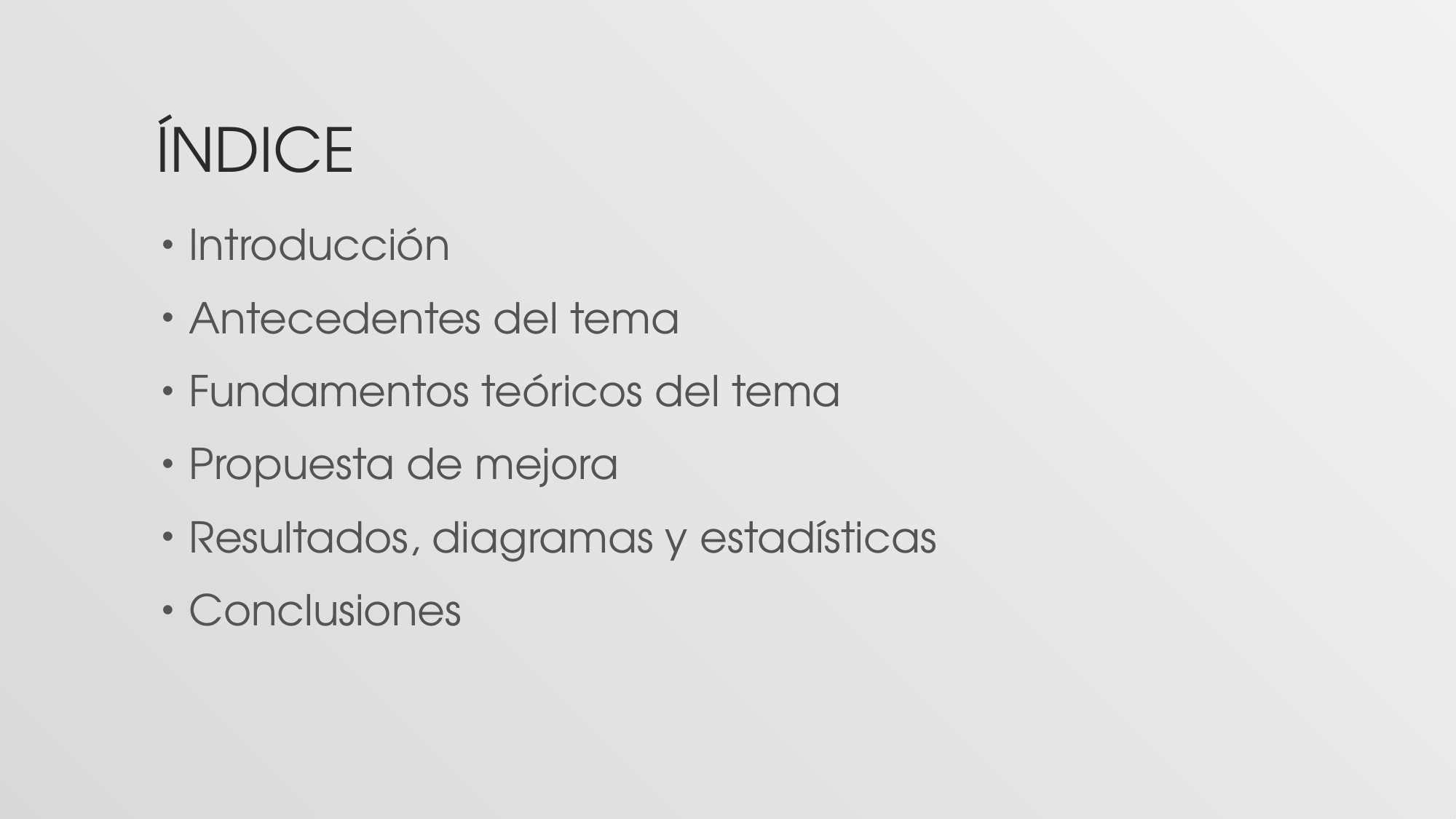

# Índice
Introducción
Antecedentes del tema
Fundamentos teóricos del tema
Propuesta de mejora
Resultados, diagramas y estadísticas
Conclusiones